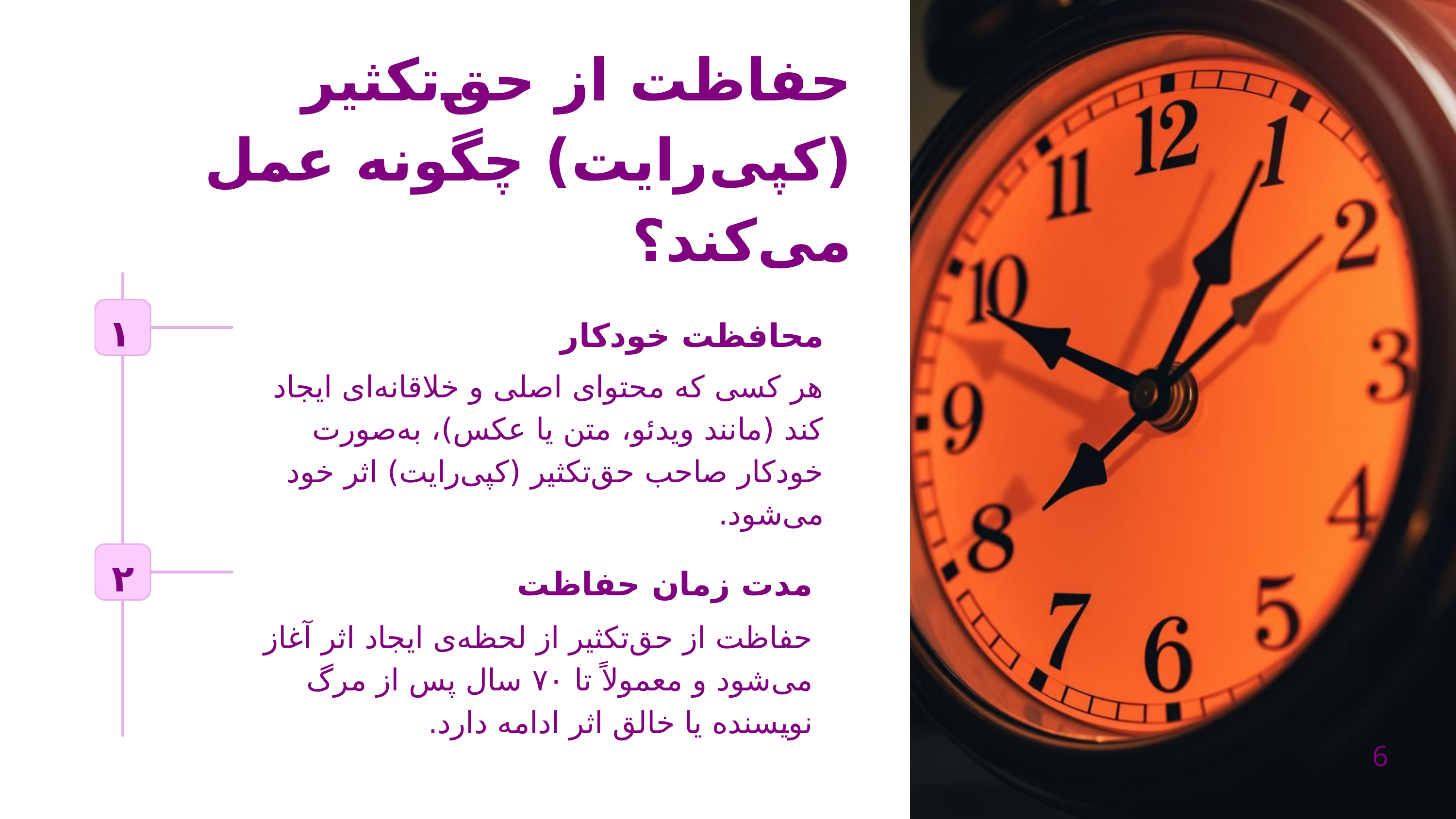

حفاظت از حق‌تکثیر (کپی‌رایت) چگونه عمل می‌کند؟

محافظت خودکار

۱

هر کسی که محتوای اصلی و خلاقانه‌ای ایجاد کند (مانند ویدئو، متن یا عکس)، به‌صورت خودکار صاحب حق‌تکثیر (کپی‌رایت) اثر خود می‌شود.

مدت زمان حفاظت
۲

حفاظت از حق‌تکثیر از لحظه‌ی ایجاد اثر آغاز می‌شود و معمولاً تا ۷۰ سال پس از مرگ نویسنده یا خالق اثر ادامه دارد.
6